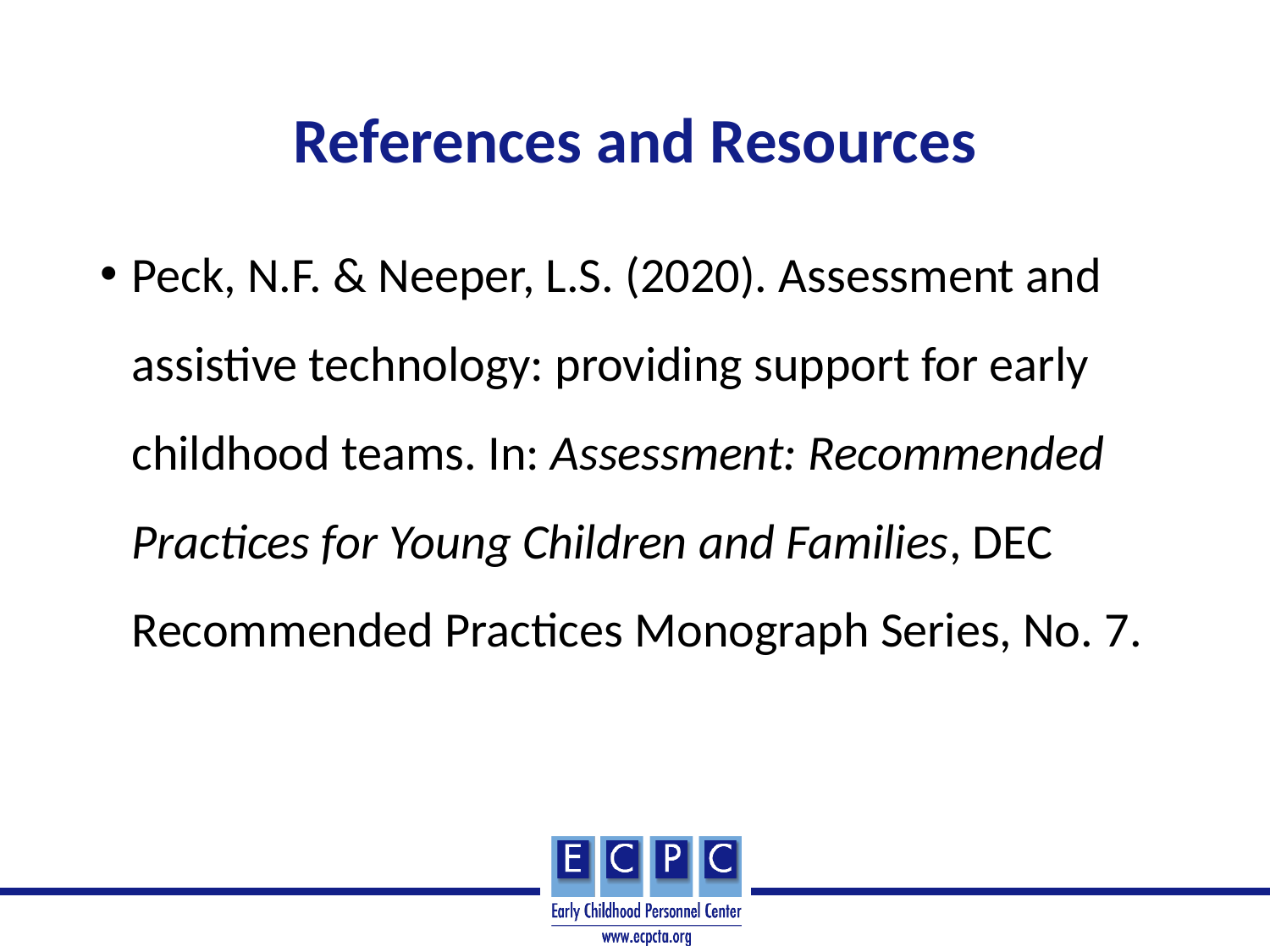

# References and Resources
Peck, N.F. & Neeper, L.S. (2020). Assessment and assistive technology: providing support for early childhood teams. In: Assessment: Recommended Practices for Young Children and Families, DEC Recommended Practices Monograph Series, No. 7.